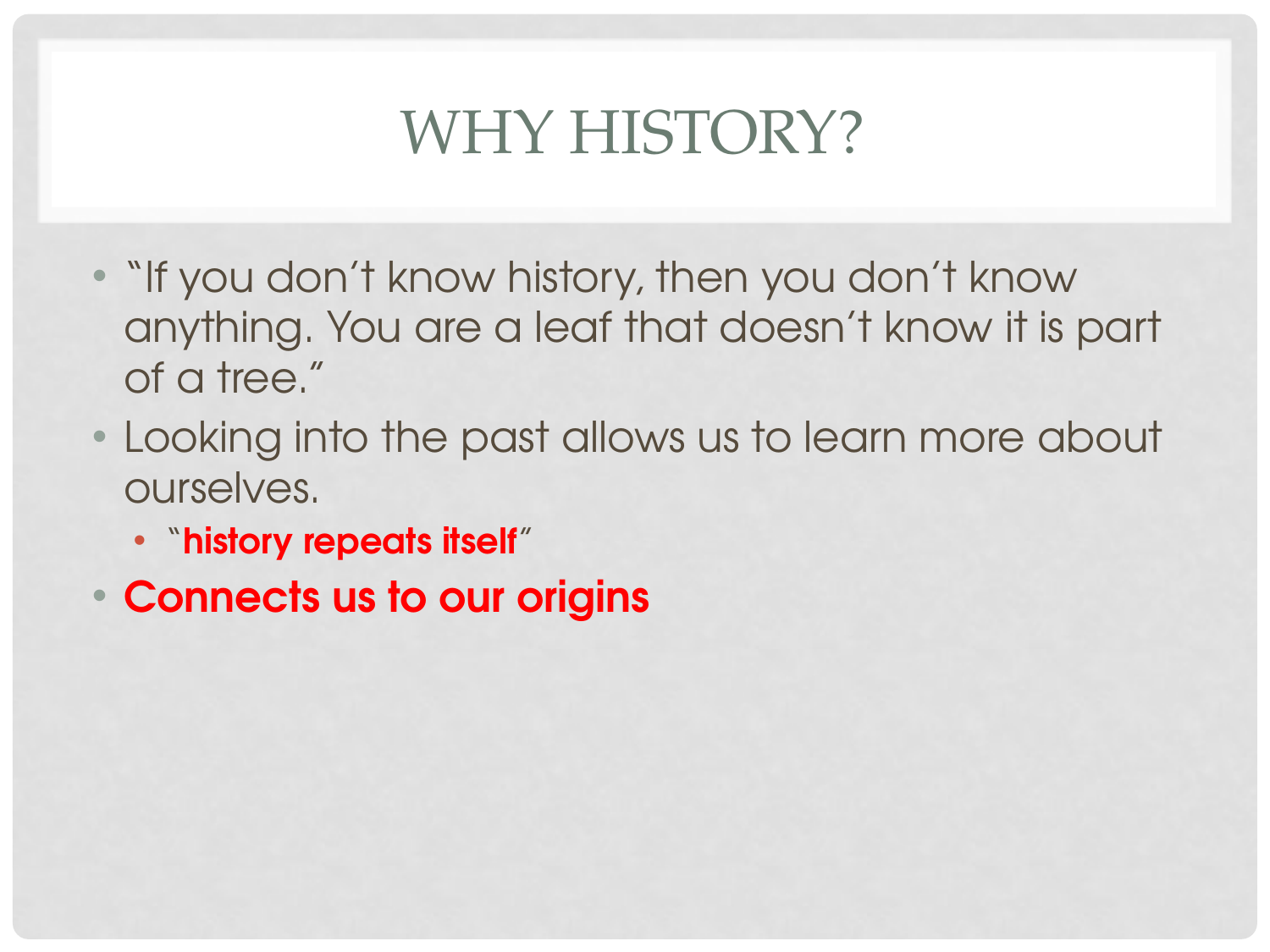

# Why history?
“If you don’t know history, then you don’t know anything. You are a leaf that doesn’t know it is part of a tree.”
Looking into the past allows us to learn more about ourselves.
“history repeats itself”
Connects us to our origins